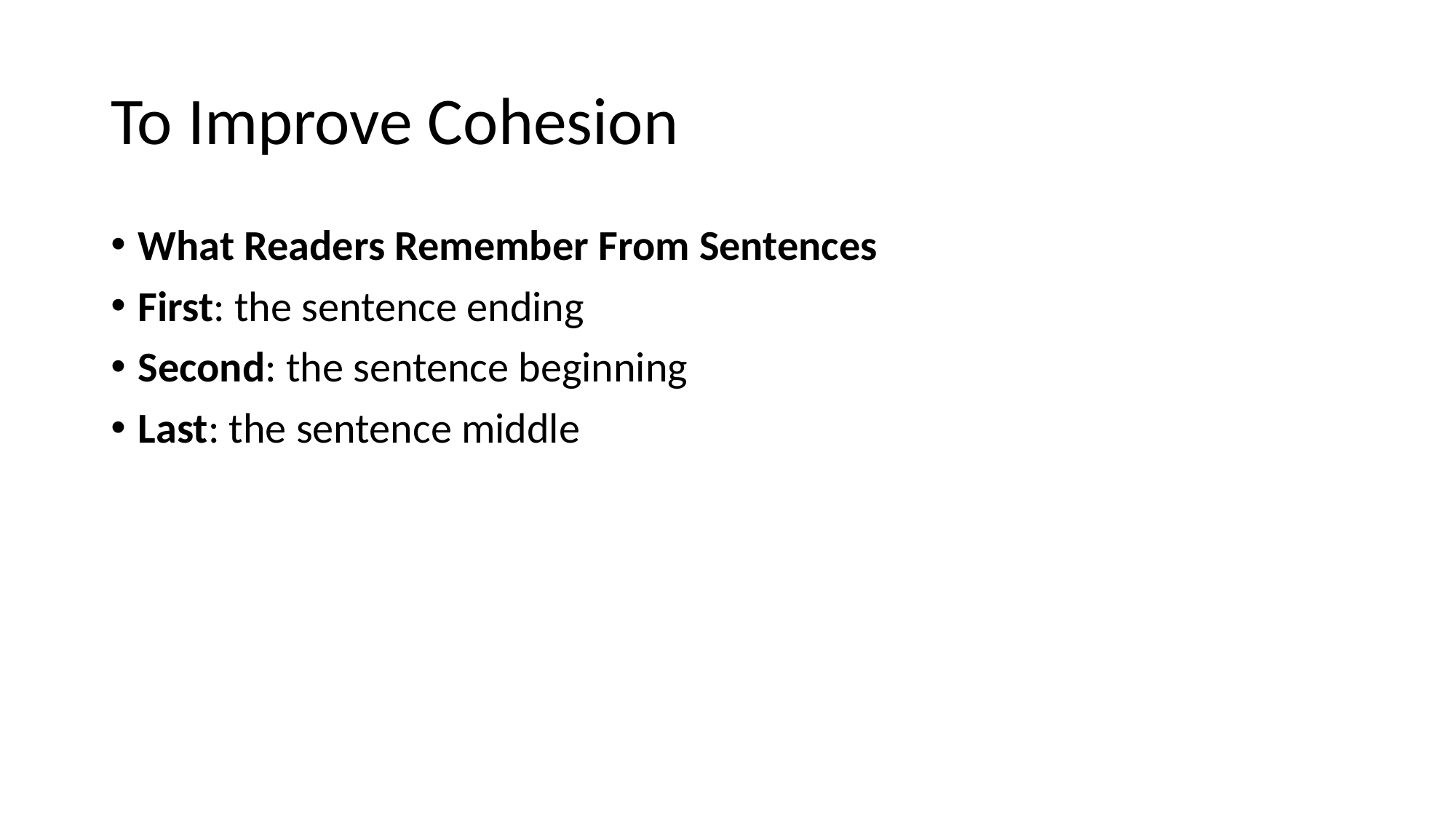

# To Improve Cohesion
What Readers Remember From Sentences
First: the sentence ending
Second: the sentence beginning
Last: the sentence middle